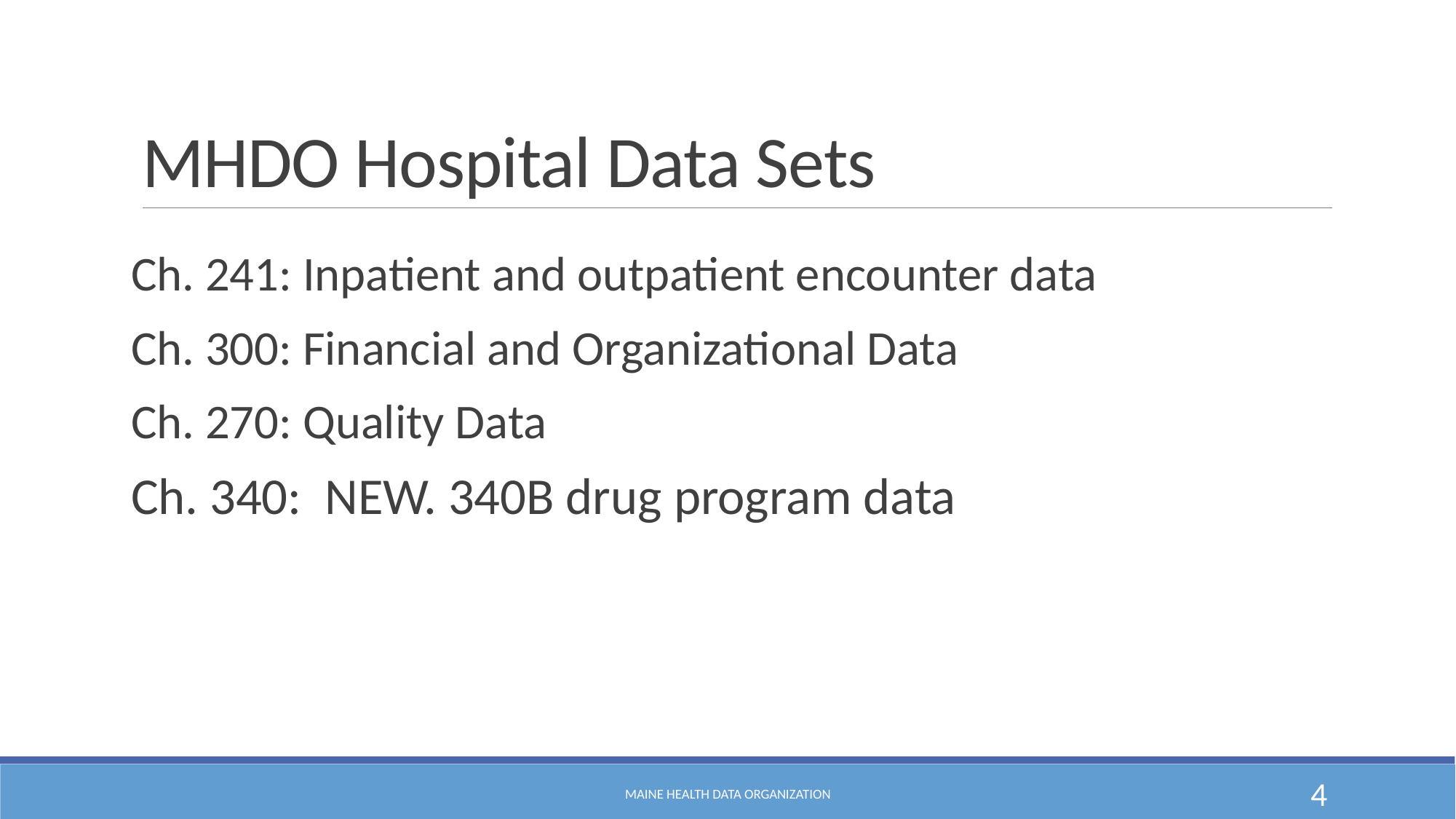

# MHDO Hospital Data Sets
Ch. 241: Inpatient and outpatient encounter data
Ch. 300: Financial and Organizational Data
Ch. 270: Quality Data
Ch. 340:  NEW. 340B drug program data
Maine health data organization
4